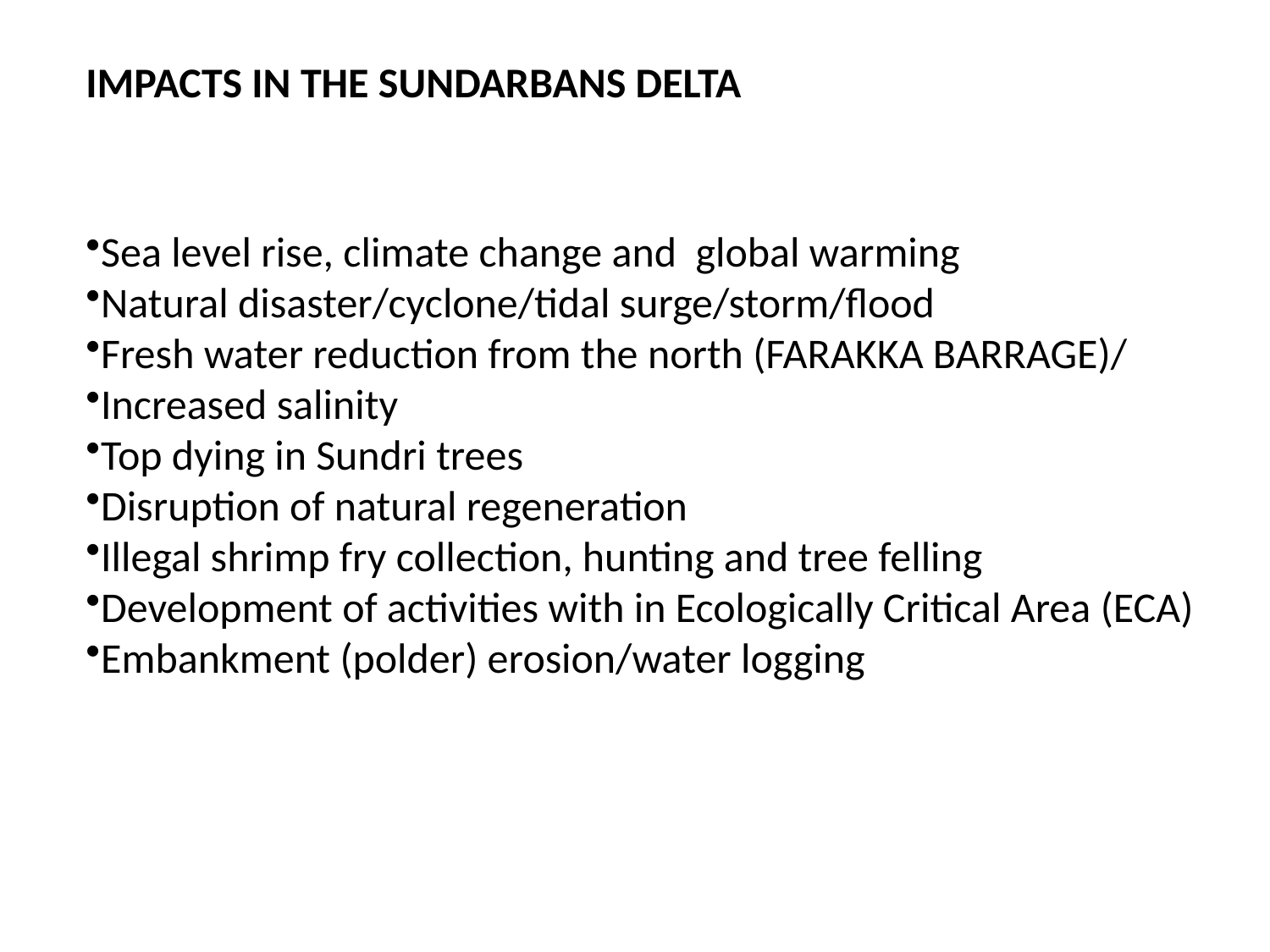

IMPACTS IN THE SUNDARBANS DELTA

Sea level rise, climate change and  global warming
Natural disaster/cyclone/tidal surge/storm/flood
Fresh water reduction from the north (FARAKKA BARRAGE)/
Increased salinity
Top dying in Sundri trees
Disruption of natural regeneration
Illegal shrimp fry collection, hunting and tree felling
Development of activities with in Ecologically Critical Area (ECA)
Embankment (polder) erosion/water logging